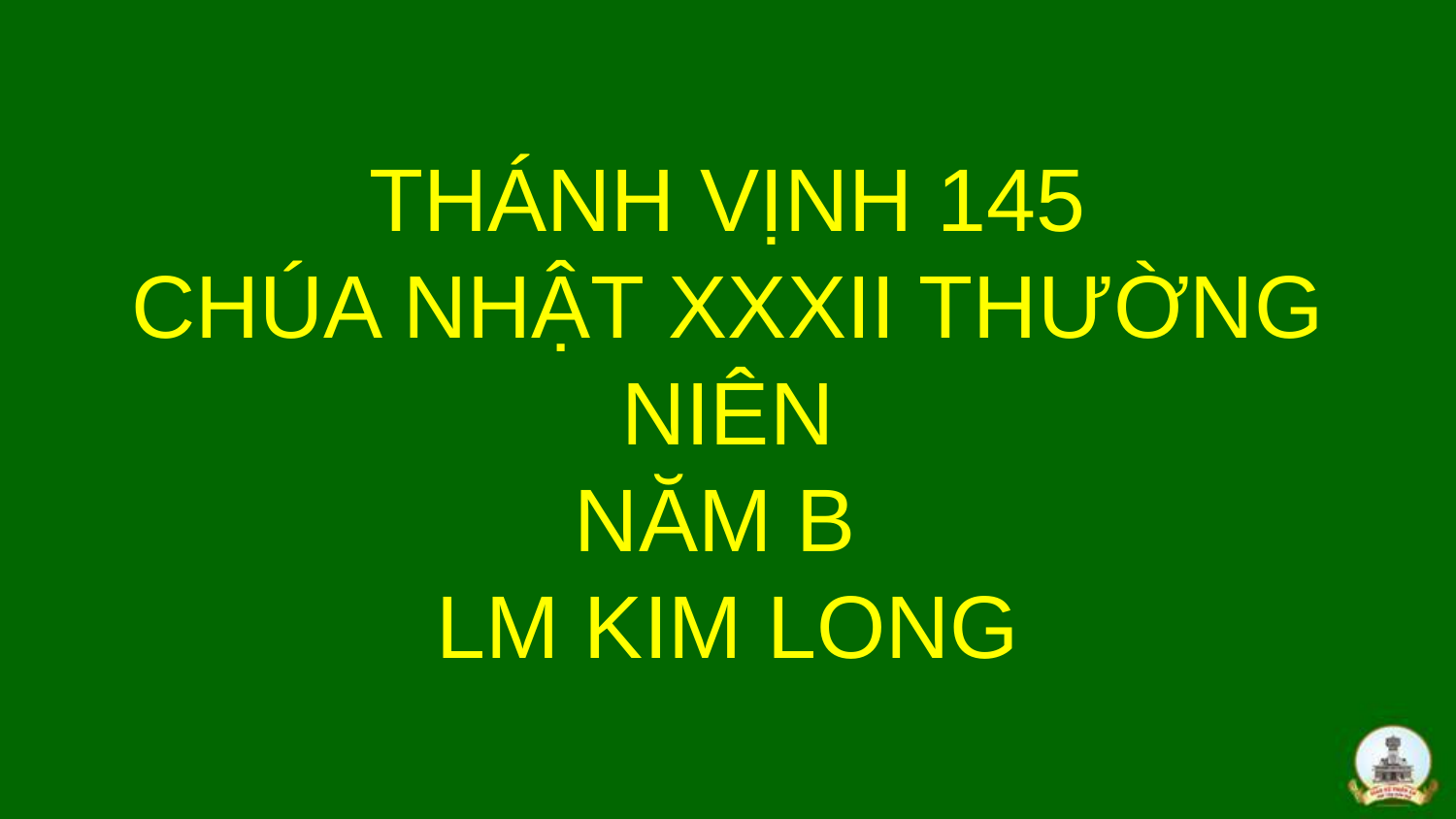

# THÁNH VỊNH 145 CHÚA NHẬT XXXII THƯỜNG NIÊN NĂM B LM KIM LONG